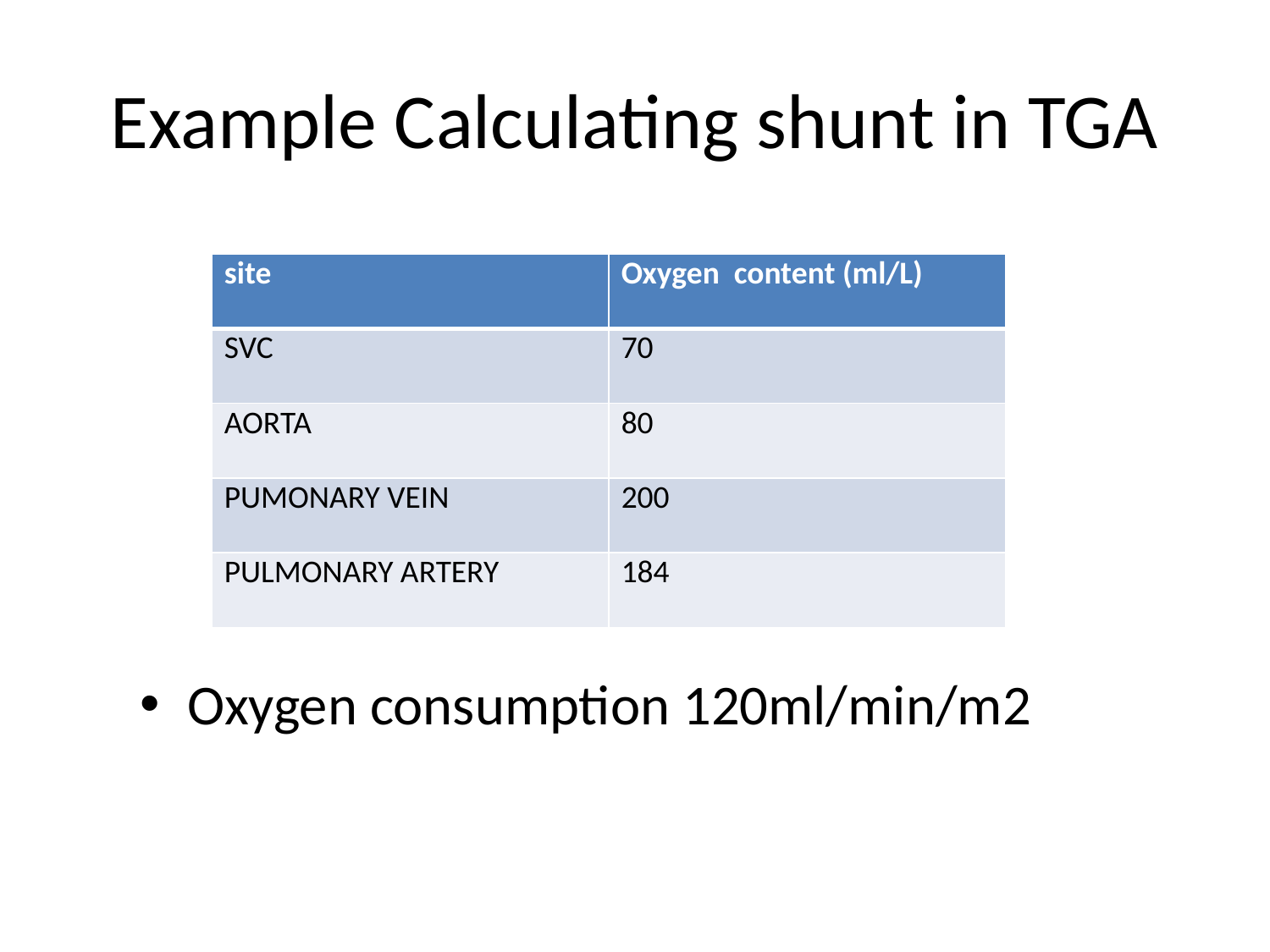

# Example Calculating shunt in TGA
| site | Oxygen content (ml/L) |
| --- | --- |
| SVC | 70 |
| AORTA | 80 |
| PUMONARY VEIN | 200 |
| PULMONARY ARTERY | 184 |
Oxygen consumption 120ml/min/m2